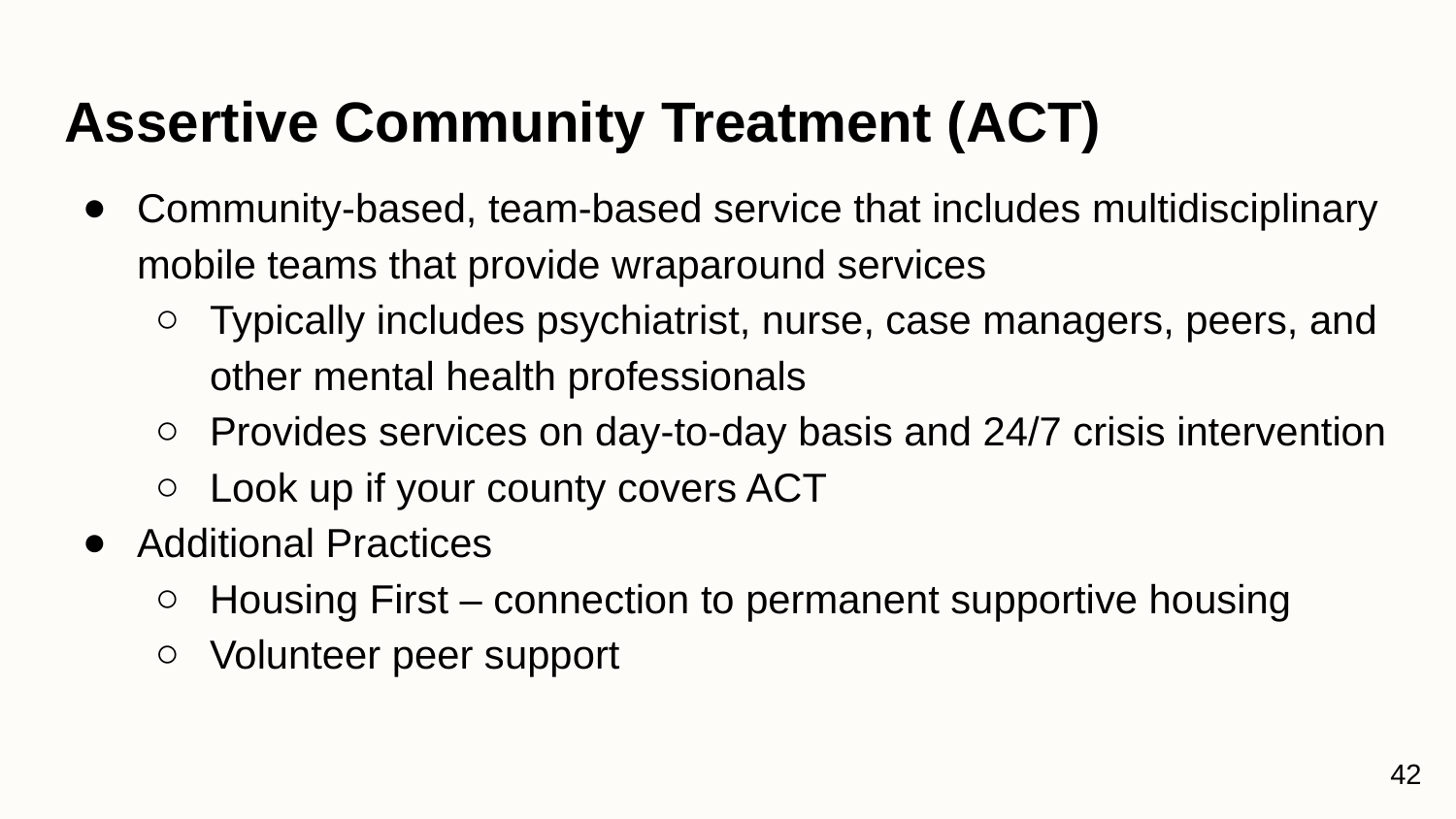

# Assertive Community Treatment (ACT)
Community-based, team-based service that includes multidisciplinary mobile teams that provide wraparound services
Typically includes psychiatrist, nurse, case managers, peers, and other mental health professionals
Provides services on day-to-day basis and 24/7 crisis intervention
Look up if your county covers ACT
Additional Practices
Housing First – connection to permanent supportive housing
Volunteer peer support
42